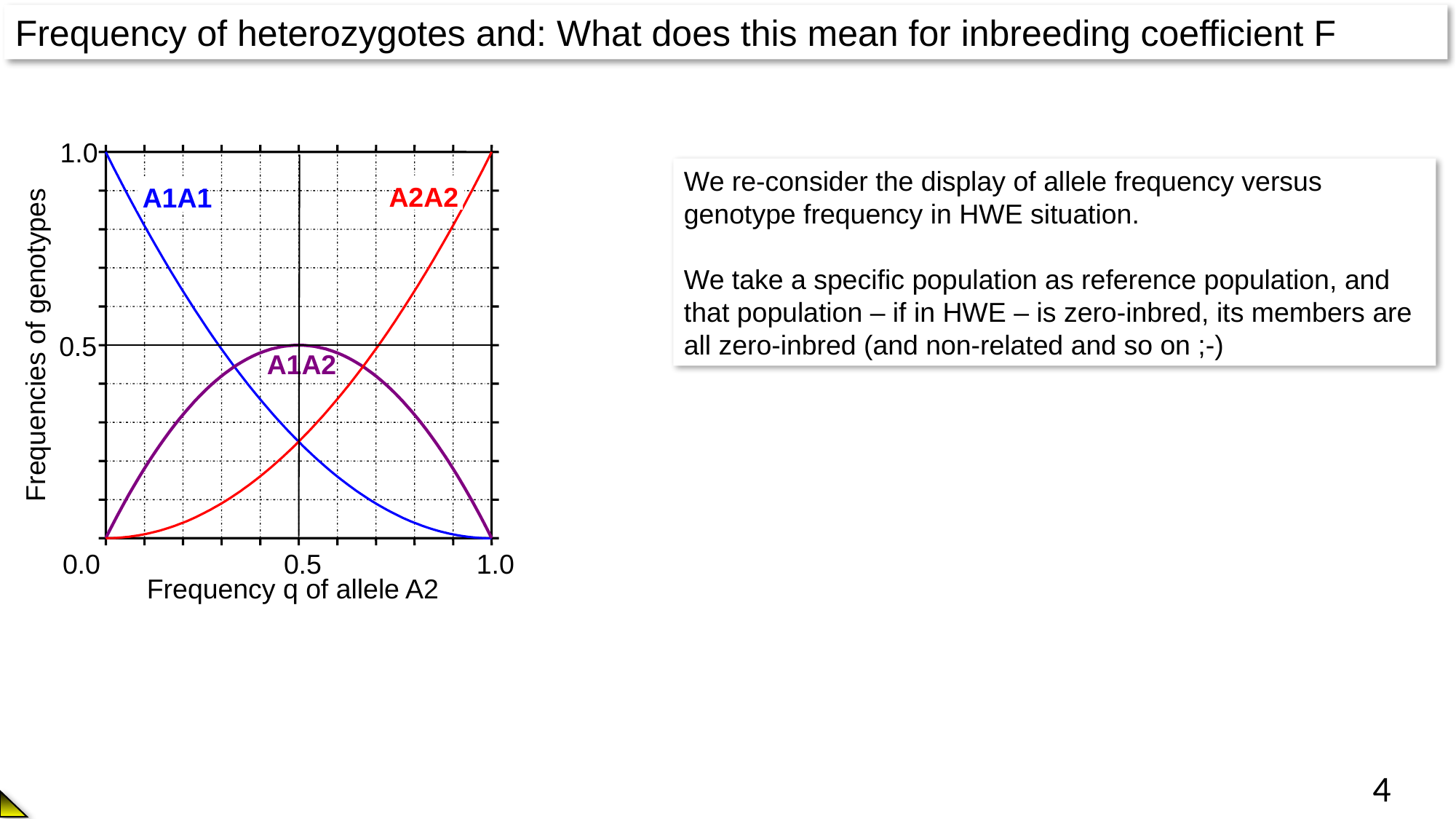

Frequency of heterozygotes and: What does this mean for inbreeding coefficient F

0.0

1.0

Frequencies of genotypes

0.5

A2A2
A1A1

0.5

A1A2

1.0
Frequency q of allele A2
We re-consider the display of allele frequency versus genotype frequency in HWE situation.

We take a specific population as reference population, and that population – if in HWE – is zero-inbred, its members are all zero-inbred (and non-related and so on ;-)
4